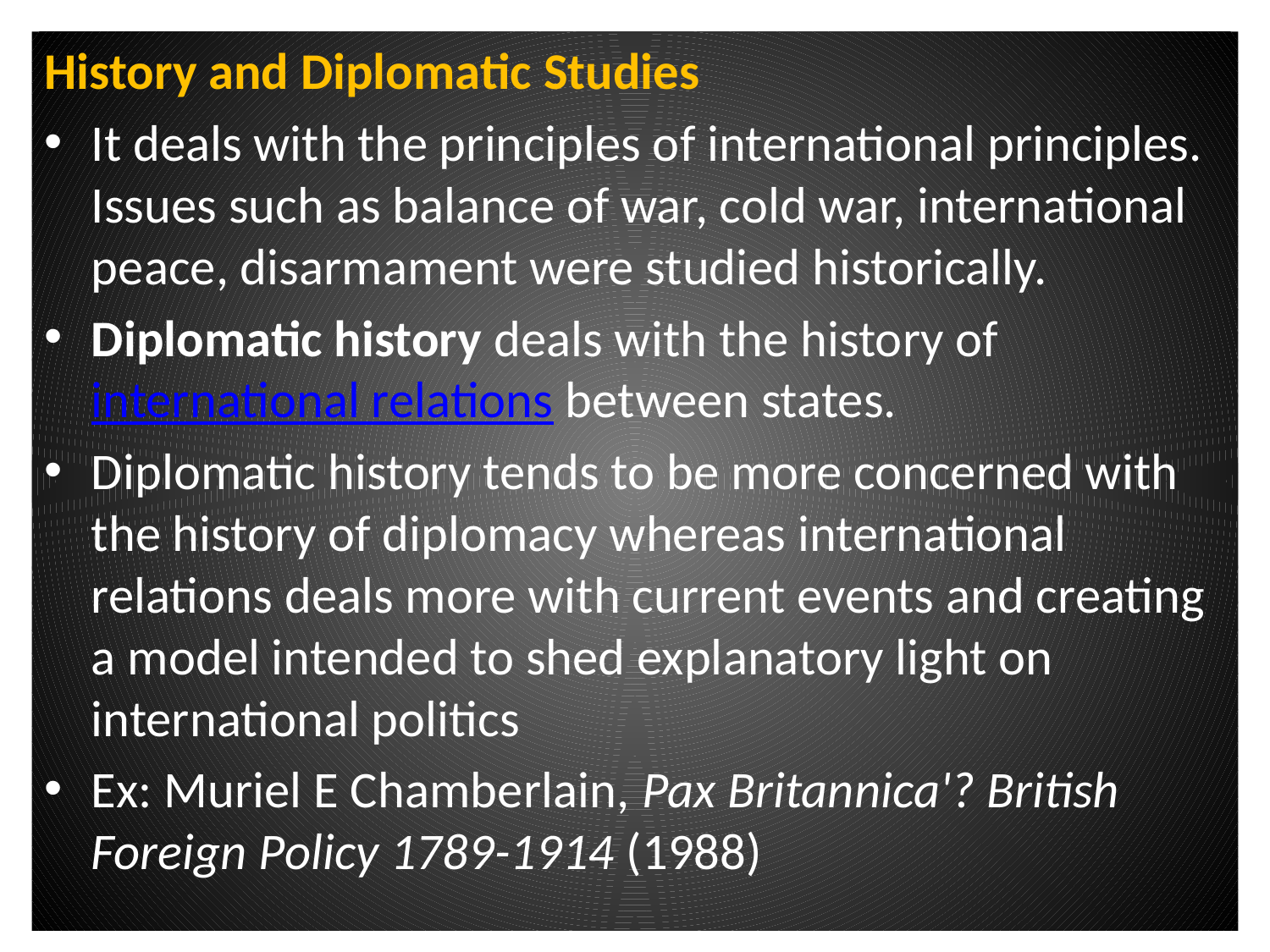

History and Diplomatic Studies
It deals with the principles of international principles. Issues such as balance of war, cold war, international peace, disarmament were studied historically.
Diplomatic history deals with the history of international relations between states.
Diplomatic history tends to be more concerned with the history of diplomacy whereas international relations deals more with current events and creating a model intended to shed explanatory light on international politics
Ex: Muriel E Chamberlain, Pax Britannica'? British Foreign Policy 1789-1914 (1988)
#